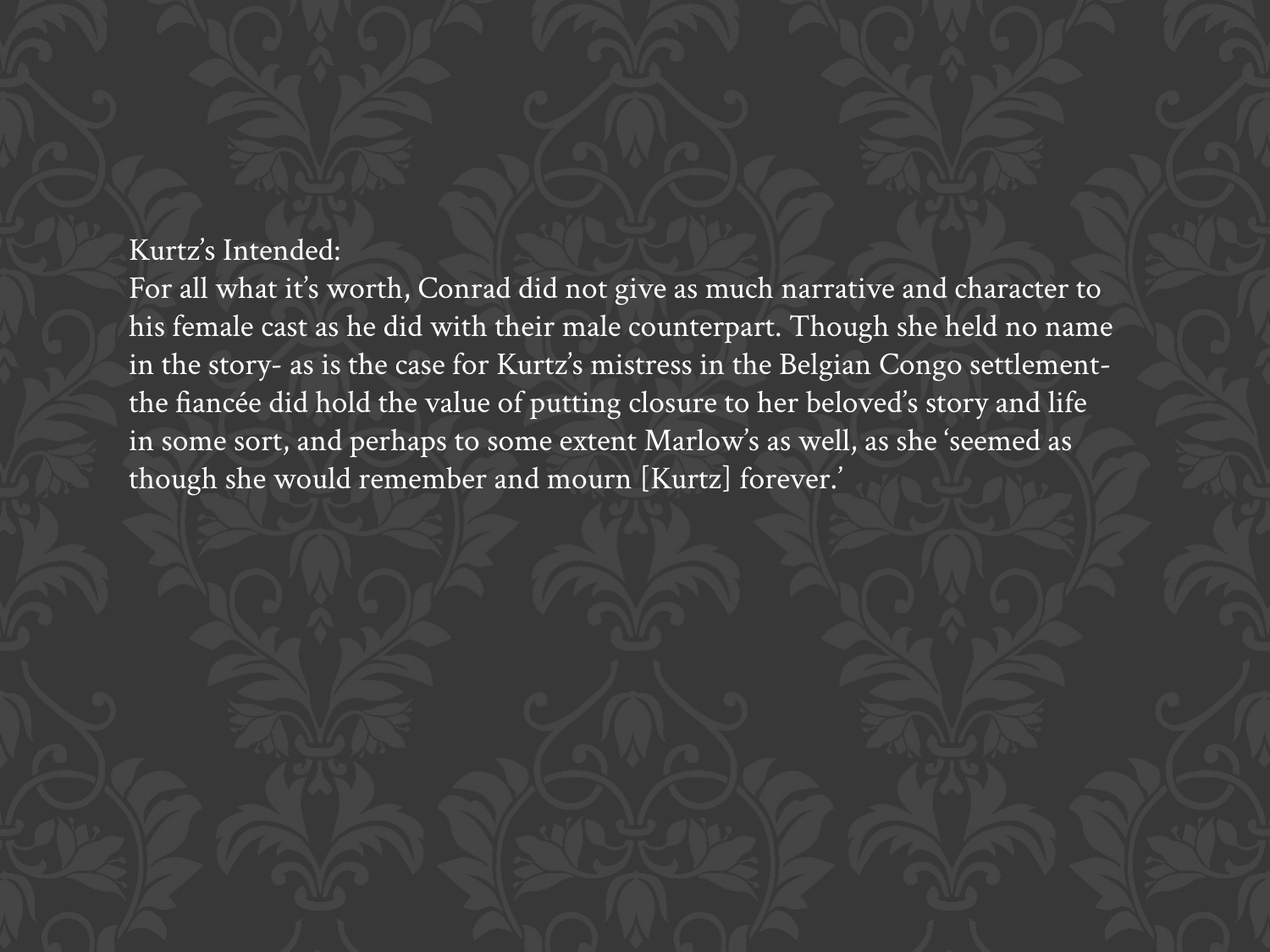

Kurtz’s Intended:
For all what it’s worth, Conrad did not give as much narrative and character to his female cast as he did with their male counterpart. Though she held no name in the story- as is the case for Kurtz’s mistress in the Belgian Congo settlement- the fiancée did hold the value of putting closure to her beloved’s story and life in some sort, and perhaps to some extent Marlow’s as well, as she ‘seemed as though she would remember and mourn [Kurtz] forever.’